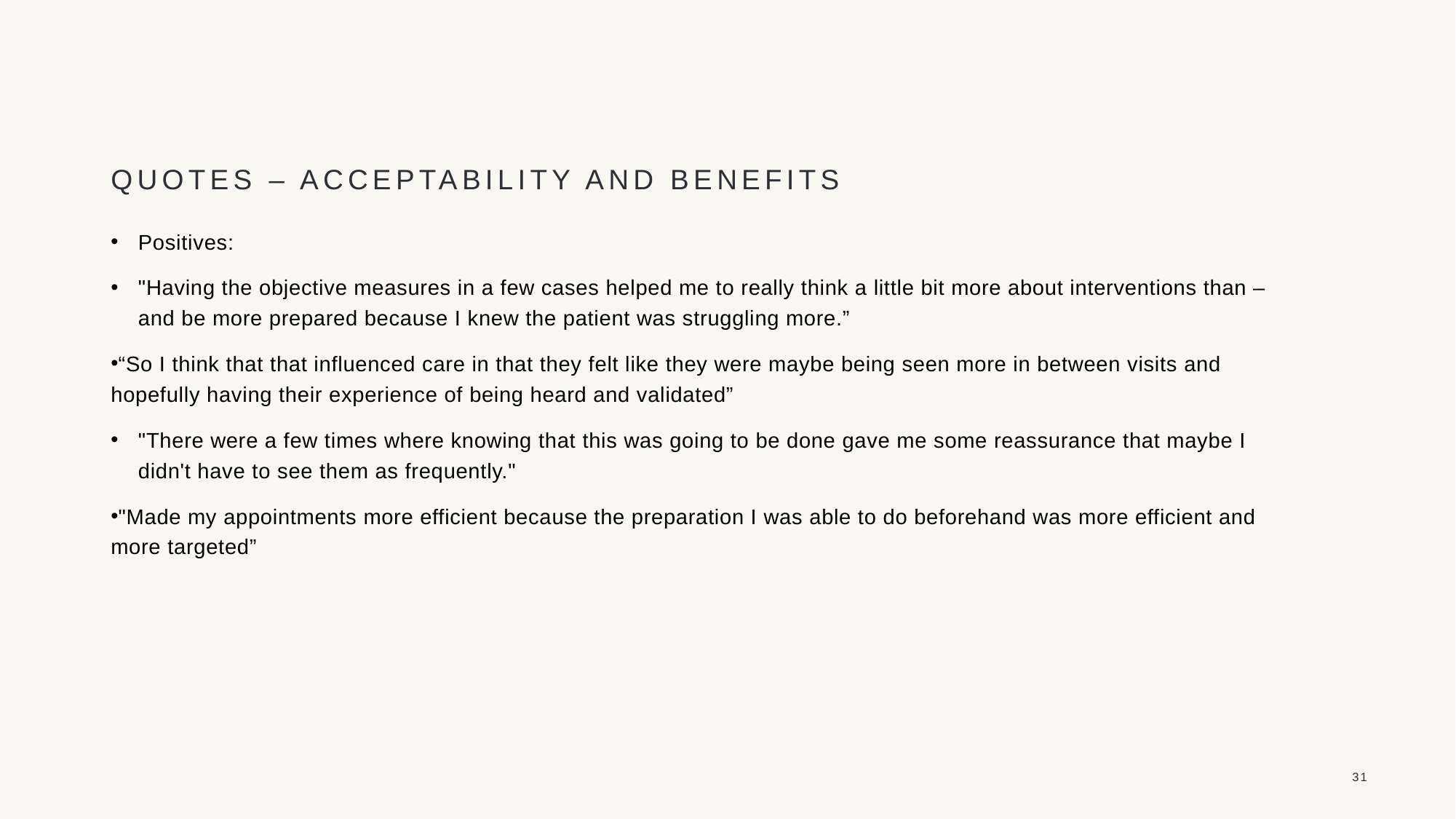

# Quotes – Acceptability and Benefits
Positives:
"Having the objective measures in a few cases helped me to really think a little bit more about interventions than – and be more prepared because I knew the patient was struggling more.”
“So I think that that influenced care in that they felt like they were maybe being seen more in between visits and hopefully having their experience of being heard and validated”
"There were a few times where knowing that this was going to be done gave me some reassurance that maybe I didn't have to see them as frequently."
"Made my appointments more efficient because the preparation I was able to do beforehand was more efficient and more targeted”

31